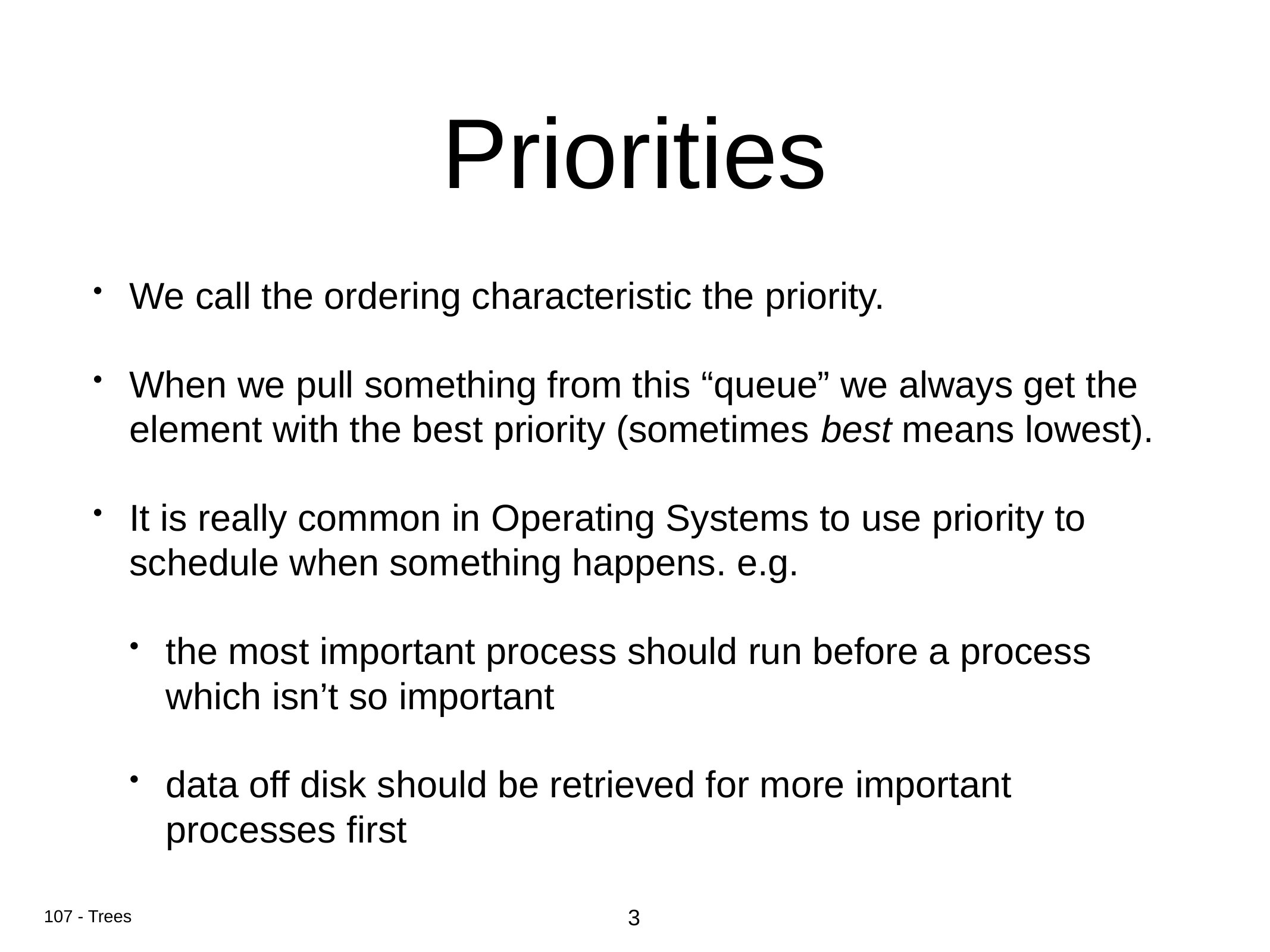

# Priorities
We call the ordering characteristic the priority.
When we pull something from this “queue” we always get the element with the best priority (sometimes best means lowest).
It is really common in Operating Systems to use priority to schedule when something happens. e.g.
the most important process should run before a process which isn’t so important
data off disk should be retrieved for more important processes first
3